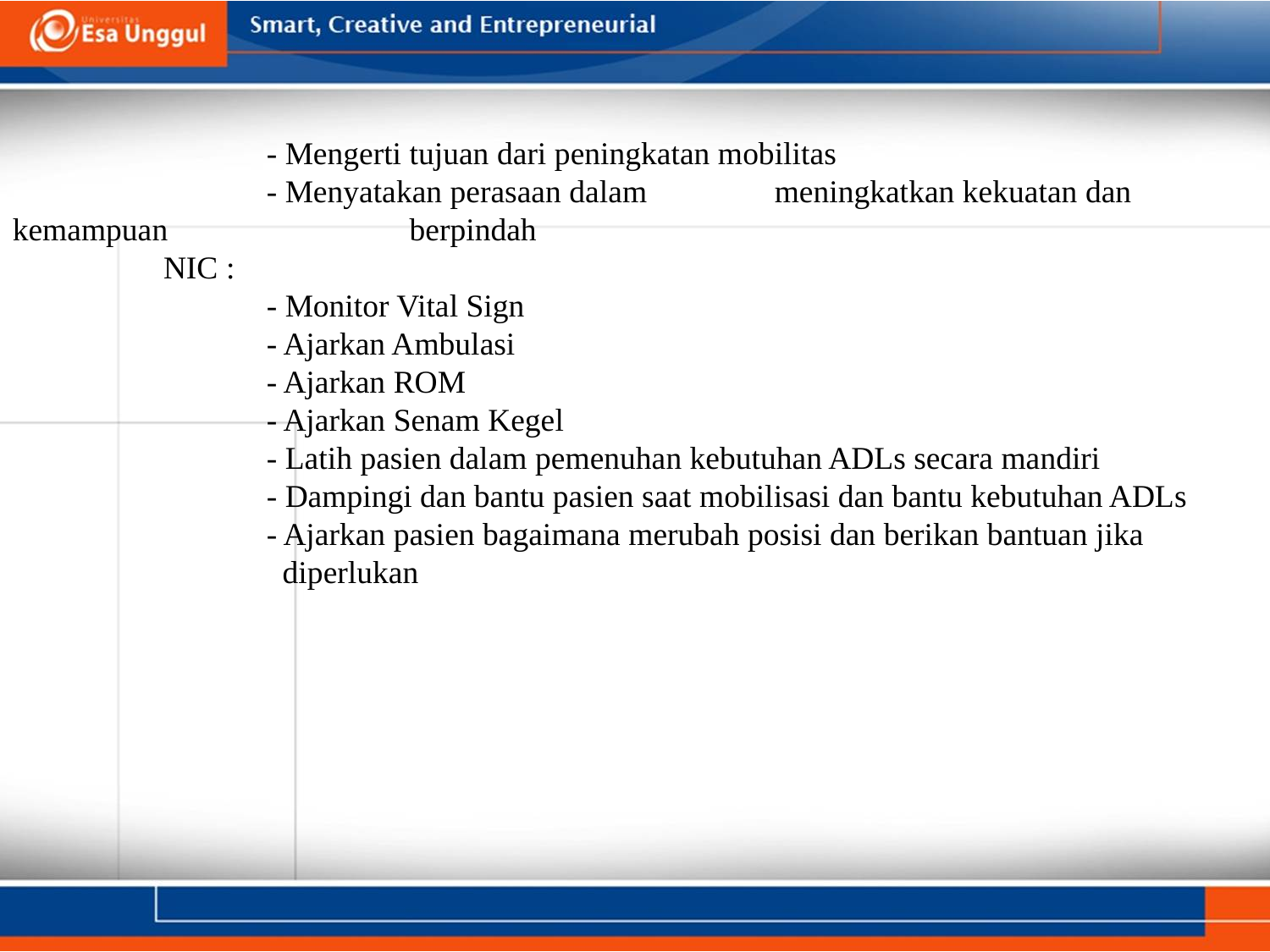

- Mengerti tujuan dari peningkatan mobilitas
		- Menyatakan perasaan dalam	meningkatkan kekuatan dan kemampuan 		  berpindah
	   NIC :
		- Monitor Vital Sign
		- Ajarkan Ambulasi
		- Ajarkan ROM
		- Ajarkan Senam Kegel
		- Latih pasien dalam pemenuhan kebutuhan ADLs secara mandiri
		- Dampingi dan bantu pasien saat mobilisasi dan bantu kebutuhan ADLs
		- Ajarkan pasien bagaimana merubah posisi dan berikan bantuan jika 			  diperlukan